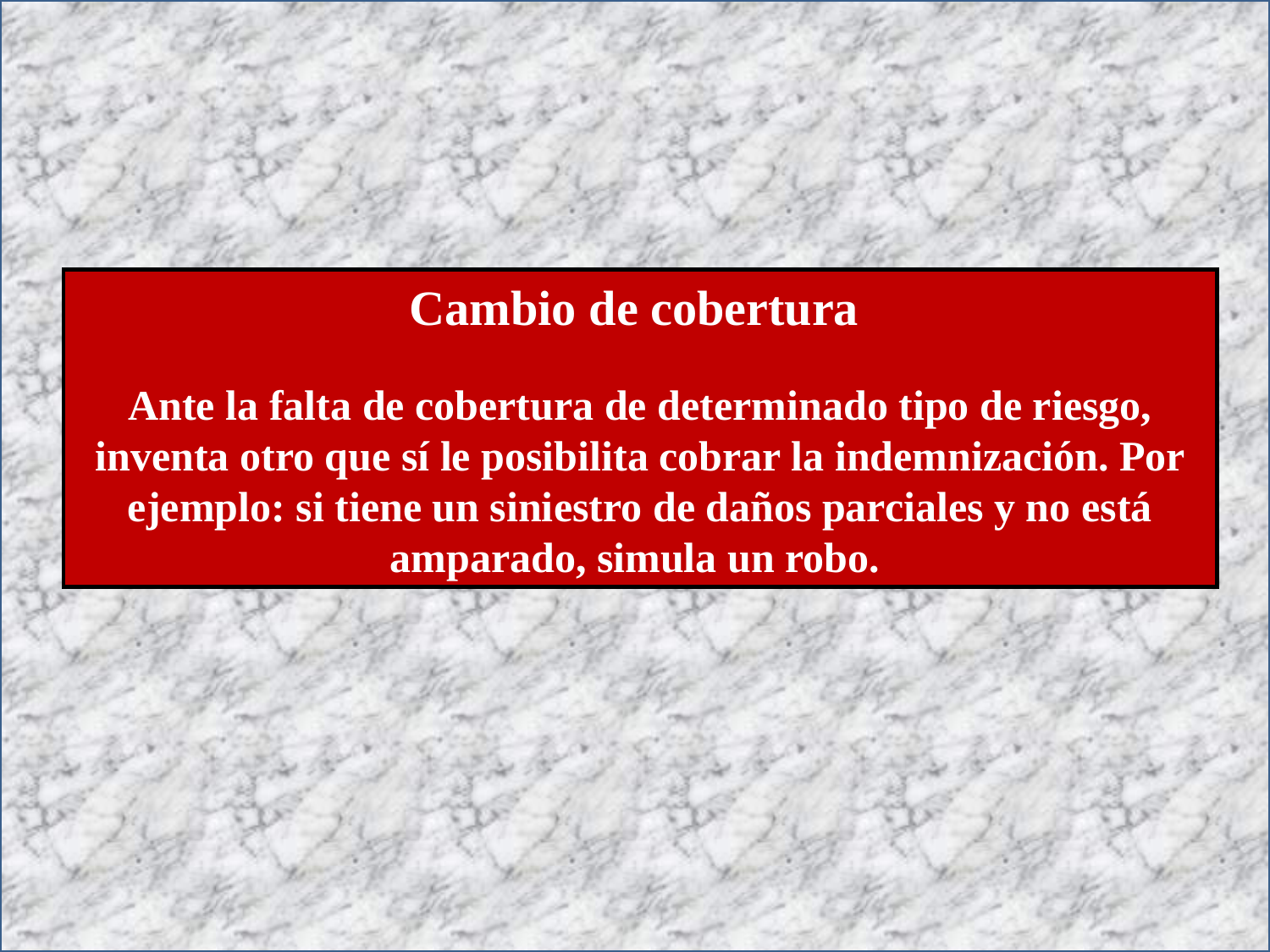

Cambio de cobertura

Ante la falta de cobertura de determinado tipo de riesgo, inventa otro que sí le posibilita cobrar la indemnización. Por ejemplo: si tiene un siniestro de daños parciales y no está amparado, simula un robo.